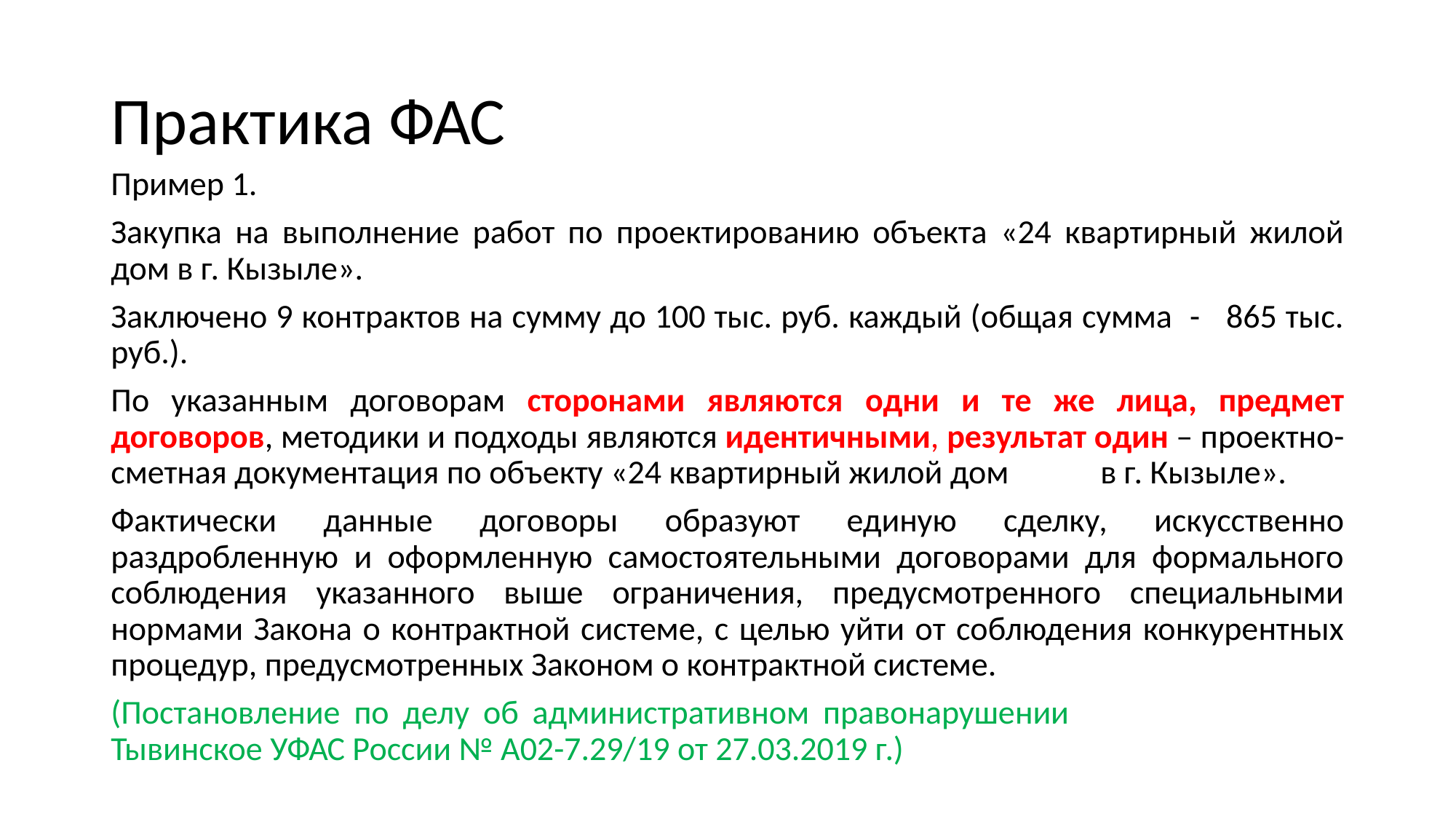

# Практика ФАС
Пример 1.
Закупка на выполнение работ по проектированию объекта «24 квартирный жилой дом в г. Кызыле».
Заключено 9 контрактов на сумму до 100 тыс. руб. каждый (общая сумма  -   865 тыс. руб.).
По указанным договорам сторонами являются одни и те же лица, предмет договоров, методики и подходы являются идентичными, результат один – проектно-сметная документация по объекту «24 квартирный жилой дом            в г. Кызыле».
Фактически данные договоры образуют единую сделку, искусственно раздробленную и оформленную самостоятельными договорами для формального соблюдения указанного выше ограничения, предусмотренного специальными нормами Закона о контрактной системе, с целью уйти от соблюдения конкурентных процедур, предусмотренных Законом о контрактной системе.
(Постановление по делу об административном правонарушении                     Тывинское УФАС России № А02-7.29/19 от 27.03.2019 г.)